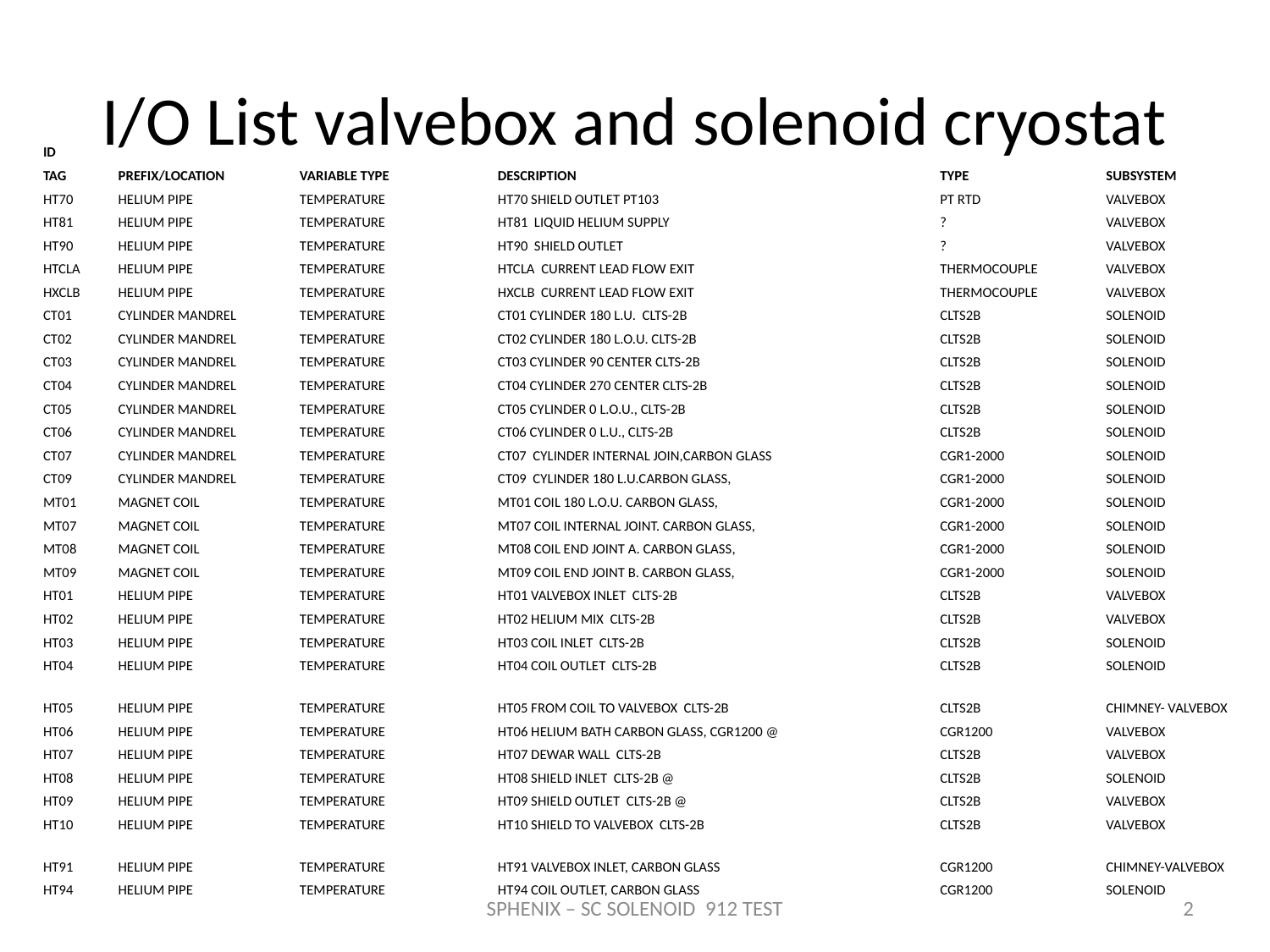

# I/O List valvebox and solenoid cryostat
| ID |  |  |  |  |  |
| --- | --- | --- | --- | --- | --- |
| TAG | PREFIX/LOCATION | VARIABLE TYPE | DESCRIPTION | TYPE | SUBSYSTEM |
| HT70 | HELIUM PIPE | TEMPERATURE | HT70 SHIELD OUTLET PT103 | PT RTD | VALVEBOX |
| HT81 | HELIUM PIPE | TEMPERATURE | HT81 LIQUID HELIUM SUPPLY | ? | VALVEBOX |
| HT90 | HELIUM PIPE | TEMPERATURE | HT90 SHIELD OUTLET | ? | VALVEBOX |
| HTCLA | HELIUM PIPE | TEMPERATURE | HTCLA CURRENT LEAD FLOW EXIT | THERMOCOUPLE | VALVEBOX |
| HXCLB | HELIUM PIPE | TEMPERATURE | HXCLB CURRENT LEAD FLOW EXIT | THERMOCOUPLE | VALVEBOX |
| CT01 | CYLINDER MANDREL | TEMPERATURE | CT01 CYLINDER 180 L.U. CLTS-2B | CLTS2B | SOLENOID |
| CT02 | CYLINDER MANDREL | TEMPERATURE | CT02 CYLINDER 180 L.O.U. CLTS-2B | CLTS2B | SOLENOID |
| CT03 | CYLINDER MANDREL | TEMPERATURE | CT03 CYLINDER 90 CENTER CLTS-2B | CLTS2B | SOLENOID |
| CT04 | CYLINDER MANDREL | TEMPERATURE | CT04 CYLINDER 270 CENTER CLTS-2B | CLTS2B | SOLENOID |
| CT05 | CYLINDER MANDREL | TEMPERATURE | CT05 CYLINDER 0 L.O.U., CLTS-2B | CLTS2B | SOLENOID |
| CT06 | CYLINDER MANDREL | TEMPERATURE | CT06 CYLINDER 0 L.U., CLTS-2B | CLTS2B | SOLENOID |
| CT07 | CYLINDER MANDREL | TEMPERATURE | CT07 CYLINDER INTERNAL JOIN,CARBON GLASS | CGR1-2000 | SOLENOID |
| CT09 | CYLINDER MANDREL | TEMPERATURE | CT09 CYLINDER 180 L.U.CARBON GLASS, | CGR1-2000 | SOLENOID |
| MT01 | MAGNET COIL | TEMPERATURE | MT01 COIL 180 L.O.U. CARBON GLASS, | CGR1-2000 | SOLENOID |
| MT07 | MAGNET COIL | TEMPERATURE | MT07 COIL INTERNAL JOINT. CARBON GLASS, | CGR1-2000 | SOLENOID |
| MT08 | MAGNET COIL | TEMPERATURE | MT08 COIL END JOINT A. CARBON GLASS, | CGR1-2000 | SOLENOID |
| MT09 | MAGNET COIL | TEMPERATURE | MT09 COIL END JOINT B. CARBON GLASS, | CGR1-2000 | SOLENOID |
| HT01 | HELIUM PIPE | TEMPERATURE | HT01 VALVEBOX INLET CLTS-2B | CLTS2B | VALVEBOX |
| HT02 | HELIUM PIPE | TEMPERATURE | HT02 HELIUM MIX CLTS-2B | CLTS2B | VALVEBOX |
| HT03 | HELIUM PIPE | TEMPERATURE | HT03 COIL INLET CLTS-2B | CLTS2B | SOLENOID |
| HT04 | HELIUM PIPE | TEMPERATURE | HT04 COIL OUTLET CLTS-2B | CLTS2B | SOLENOID |
| HT05 | HELIUM PIPE | TEMPERATURE | HT05 FROM COIL TO VALVEBOX CLTS-2B | CLTS2B | CHIMNEY- VALVEBOX |
| HT06 | HELIUM PIPE | TEMPERATURE | HT06 HELIUM BATH CARBON GLASS, CGR1200 @ | CGR1200 | VALVEBOX |
| HT07 | HELIUM PIPE | TEMPERATURE | HT07 DEWAR WALL CLTS-2B | CLTS2B | VALVEBOX |
| HT08 | HELIUM PIPE | TEMPERATURE | HT08 SHIELD INLET CLTS-2B @ | CLTS2B | SOLENOID |
| HT09 | HELIUM PIPE | TEMPERATURE | HT09 SHIELD OUTLET CLTS-2B @ | CLTS2B | VALVEBOX |
| HT10 | HELIUM PIPE | TEMPERATURE | HT10 SHIELD TO VALVEBOX CLTS-2B | CLTS2B | VALVEBOX |
| HT91 | HELIUM PIPE | TEMPERATURE | HT91 VALVEBOX INLET, CARBON GLASS | CGR1200 | CHIMNEY-VALVEBOX |
| HT94 | HELIUM PIPE | TEMPERATURE | HT94 COIL OUTLET, CARBON GLASS | CGR1200 | SOLENOID |
SPHENIX – SC SOLENOID  912 TEST
2